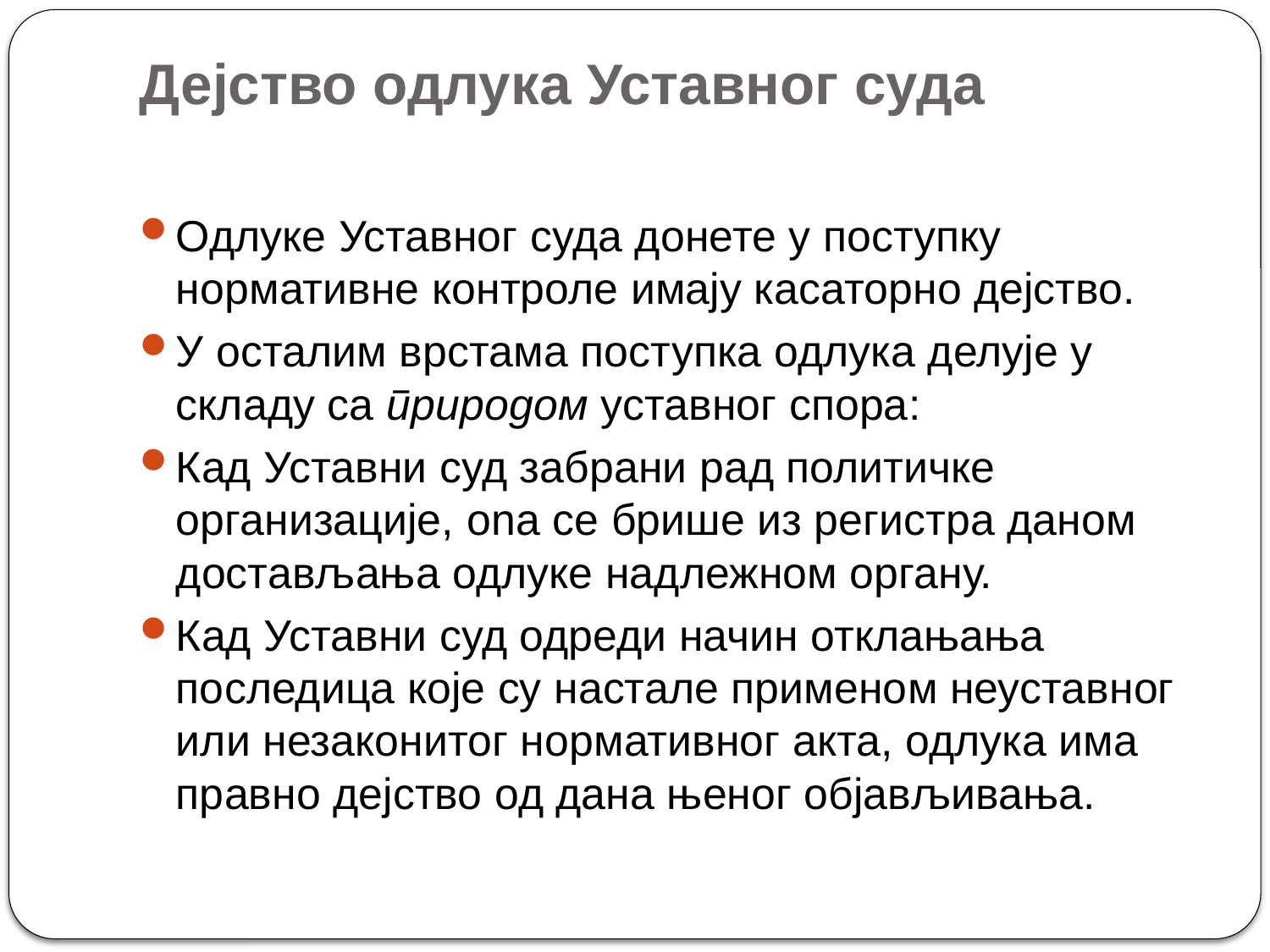

# Дејство одлука Уставног суда
Одлуке Уставног суда донете у поступку нормативне контроле имају касаторно дејство.
У осталим врстама поступка одлука делује у складу са природом уставног спора:
Кад Уставни суд забрани рад политичке организације, ona се брише из регистра даном достављања одлуке надлежном органу.
Кад Уставни суд одреди начин отклањања последица које су настале применом неуставног или незаконитог нормативног акта, одлука има правно дејство од дана њеног објављивања.